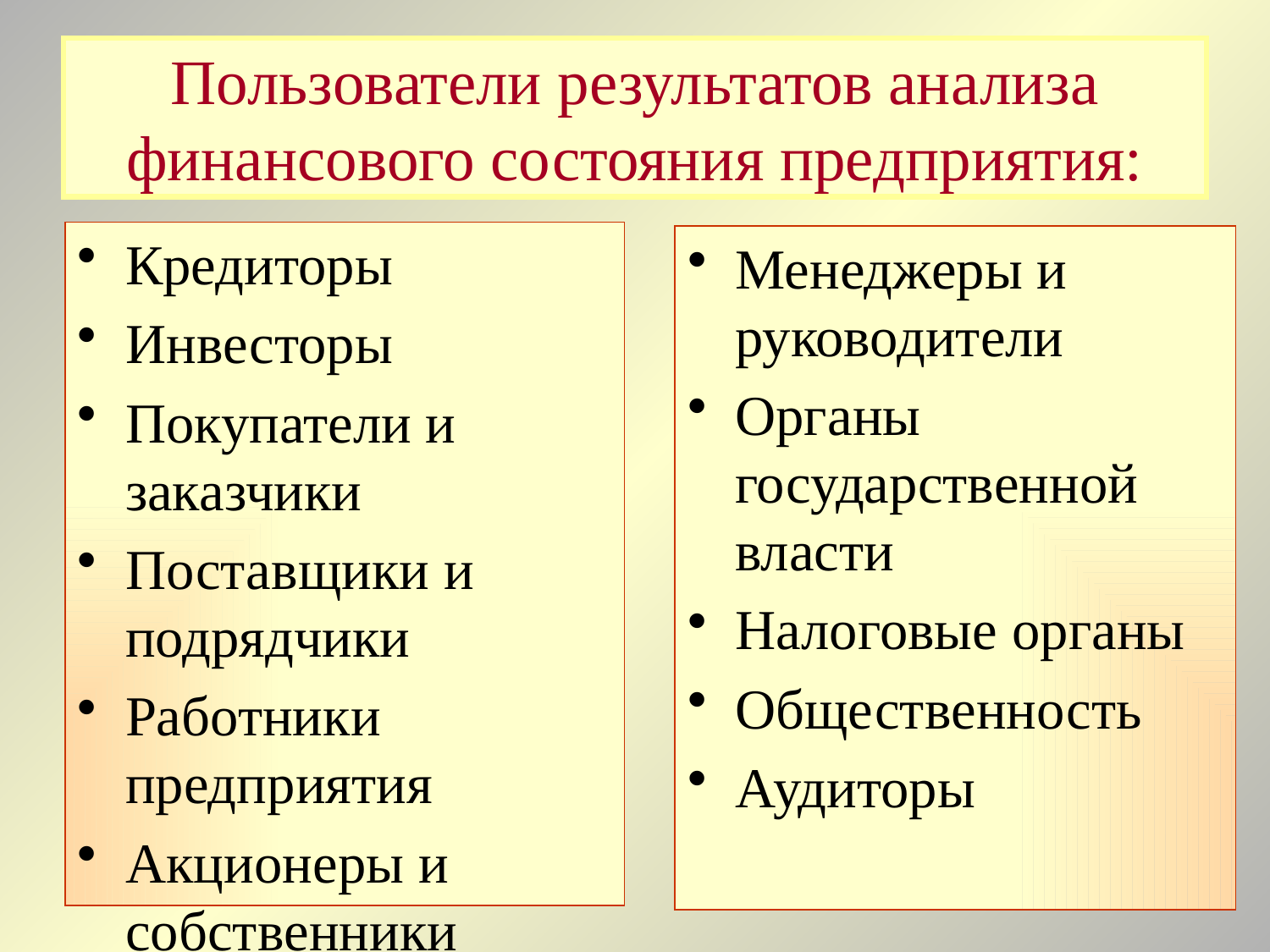

# Пользователи результатов анализа финансового состояния предприятия:
Кредиторы
Инвесторы
Покупатели и заказчики
Поставщики и подрядчики
Работники предприятия
Акционеры и собственники
Менеджеры и руководители
Органы государственной власти
Налоговые органы
Общественность
Аудиторы